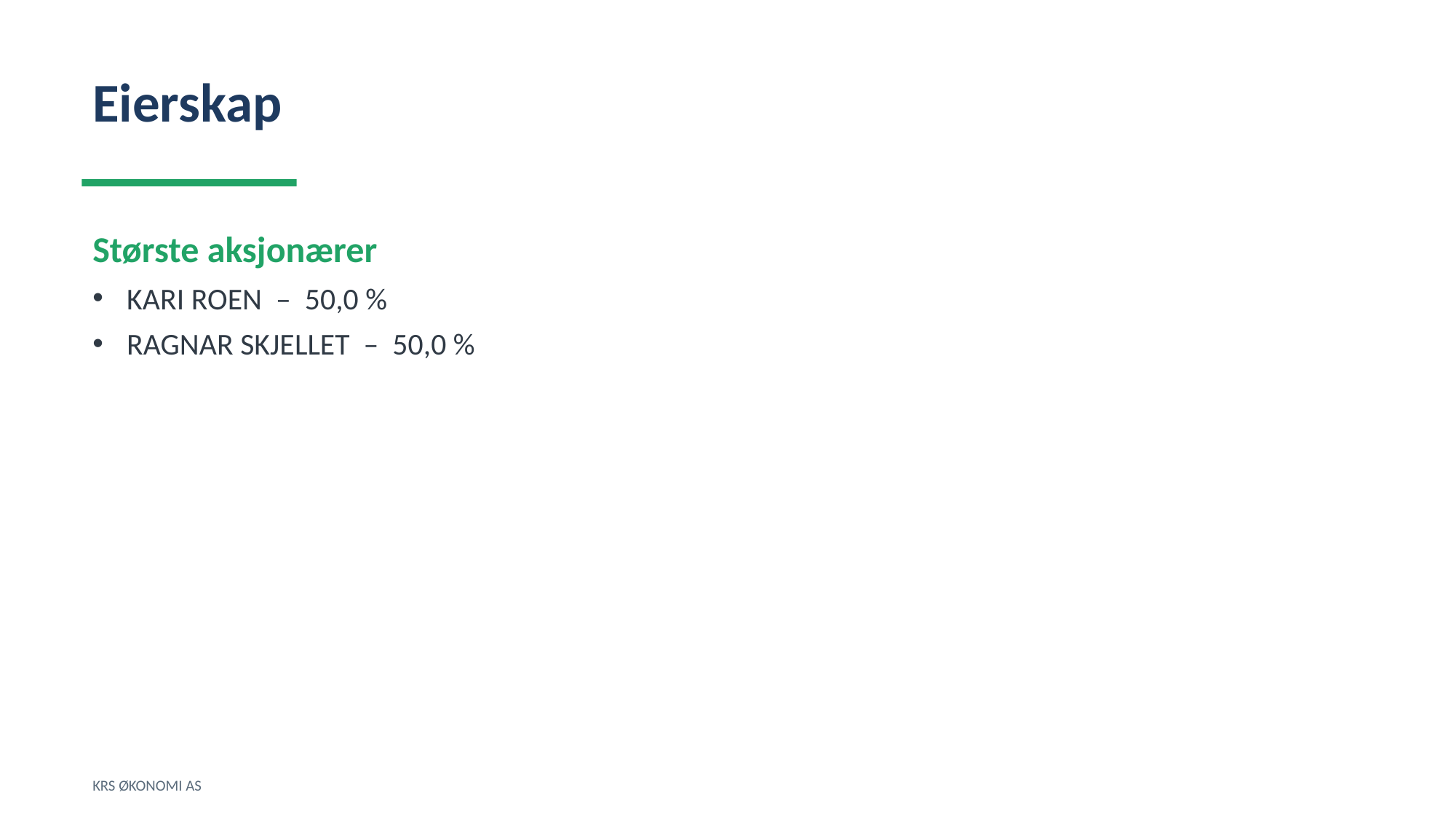

Eierskap

Største aksjonærer
KARI ROEN  –  50,0 %
RAGNAR SKJELLET  –  50,0 %
KRS ØKONOMI AS